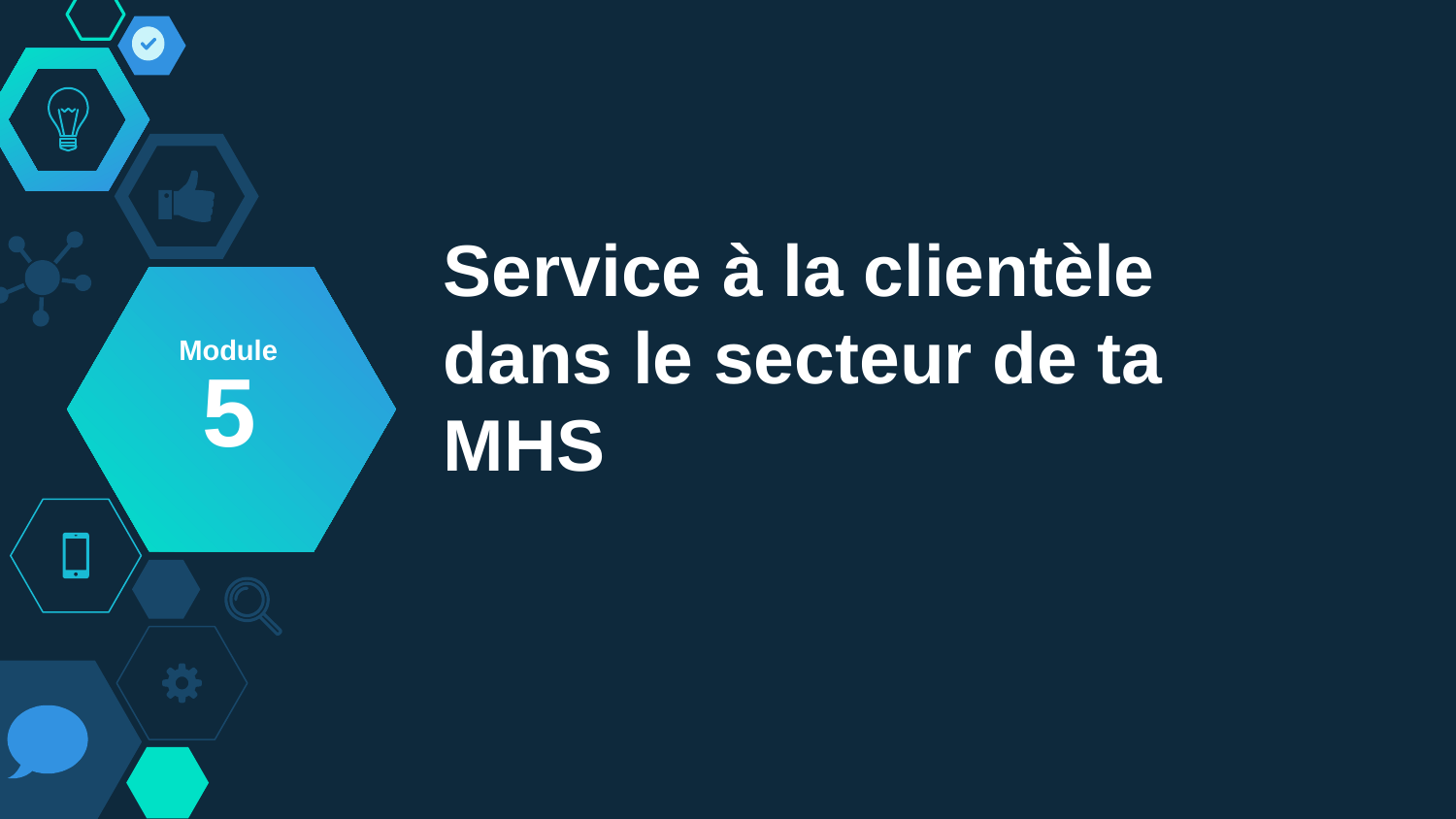

5
# Service à la clientèle dans le secteur de ta MHS
Module